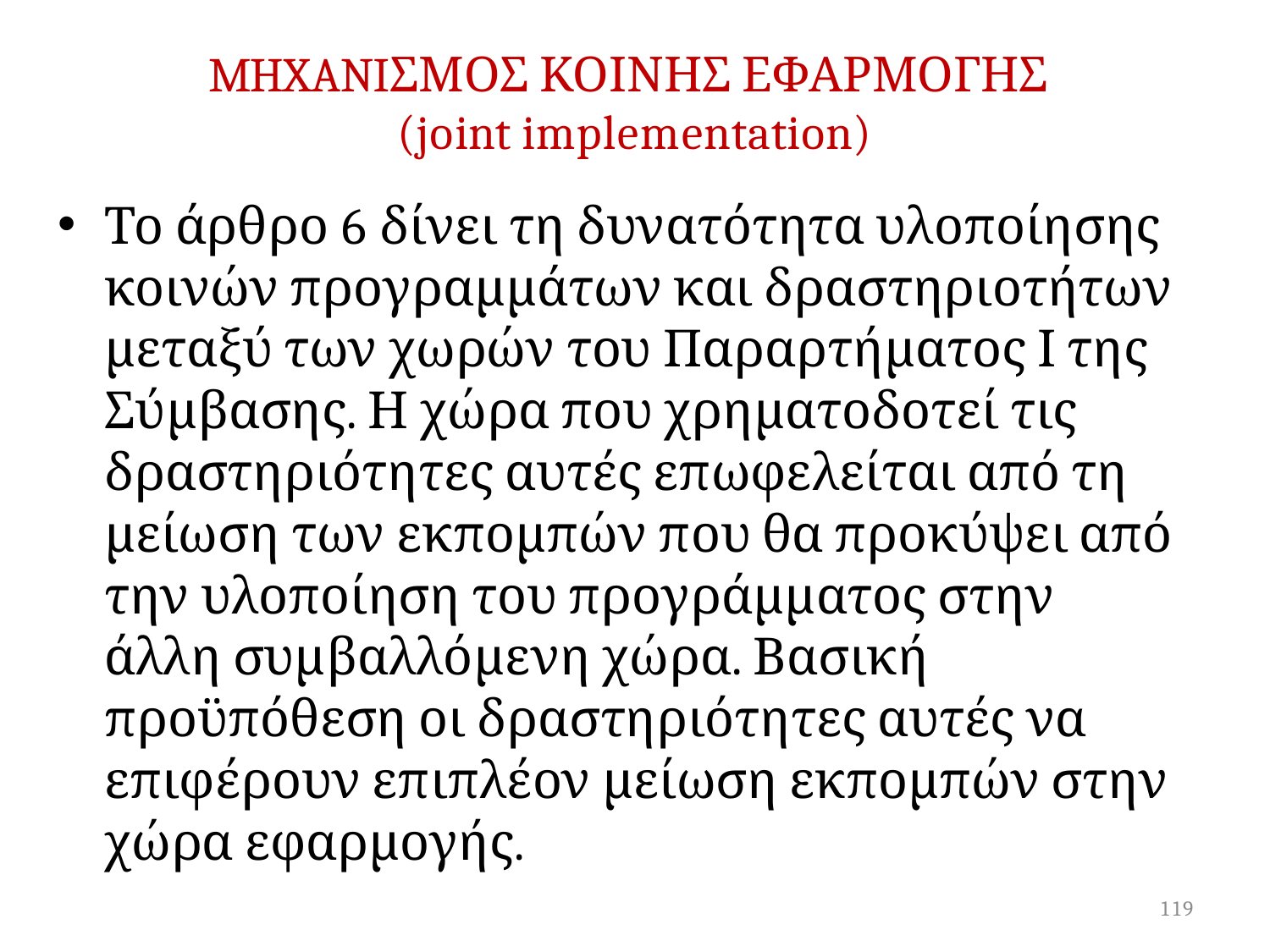

# MHXANIΣΜΟΣ ΚΟΙΝΗΣ ΕΦΑΡΜΟΓΗΣ (joint implementation)
Το άρθρο 6 δίνει τη δυνατότητα υλοποίησης κοινών προγραμμάτων και δραστηριοτήτων μεταξύ των χωρών του Παραρτήματος Ι της Σύμβασης. Η χώρα που χρηματοδοτεί τις δραστηριότητες αυτές επωφελείται από τη μείωση των εκπομπών που θα προκύψει από την υλοποίηση του προγράμματος στην άλλη συμβαλλόμενη χώρα. Βασική προϋπόθεση οι δραστηριότητες αυτές να επιφέρουν επιπλέον μείωση εκπομπών στην χώρα εφαρμογής.

119